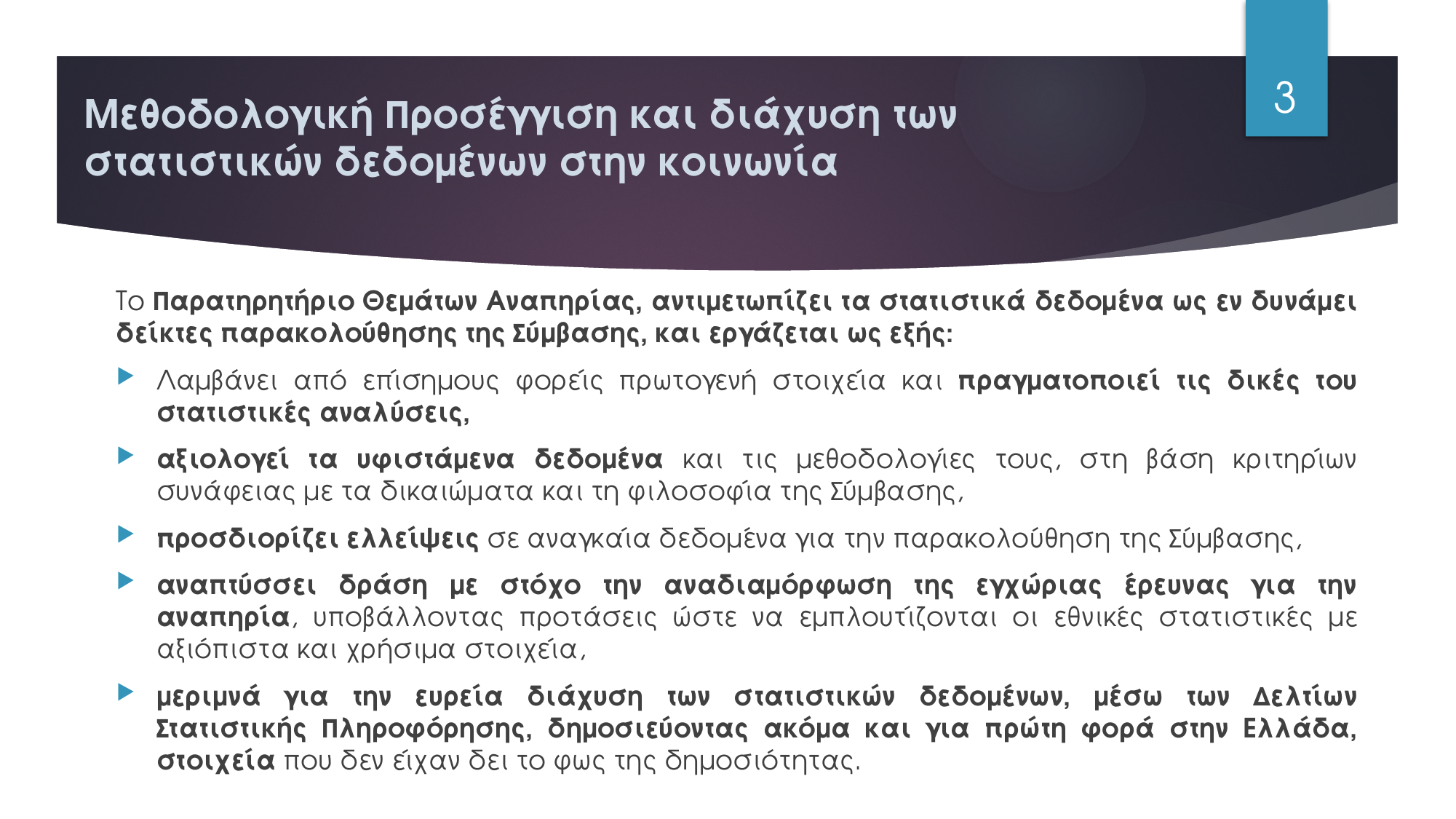

3
# Μεθοδολογική Προσέγγιση και διάχυση των στατιστικών δεδομένων στην κοινωνία
Το Παρατηρητήριο Θεμάτων Αναπηρίας, αντιμετωπίζει τα στατιστικά δεδομένα ως εν δυνάμει δείκτες παρακολούθησης της Σύμβασης, και εργάζεται ως εξής:
Λαμβάνει από επίσημους φορείς πρωτογενή στοιχεία και πραγματοποιεί τις δικές του στατιστικές αναλύσεις,
αξιολογεί τα υφιστάμενα δεδομένα και τις μεθοδολογίες τους, στη βάση κριτηρίων συνάφειας με τα δικαιώματα και τη φιλοσοφία της Σύμβασης,
προσδιορίζει ελλείψεις σε αναγκαία δεδομένα για την παρακολούθηση της Σύμβασης,
αναπτύσσει δράση με στόχο την αναδιαμόρφωση της εγχώριας έρευνας για την αναπηρία, υποβάλλοντας προτάσεις ώστε να εμπλουτίζονται οι εθνικές στατιστικές με αξιόπιστα και χρήσιμα στοιχεία,
μεριμνά για την ευρεία διάχυση των στατιστικών δεδομένων, μέσω των Δελτίων Στατιστικής Πληροφόρησης, δημοσιεύοντας ακόμα και για πρώτη φορά στην Ελλάδα, στοιχεία που δεν είχαν δει το φως της δημοσιότητας.